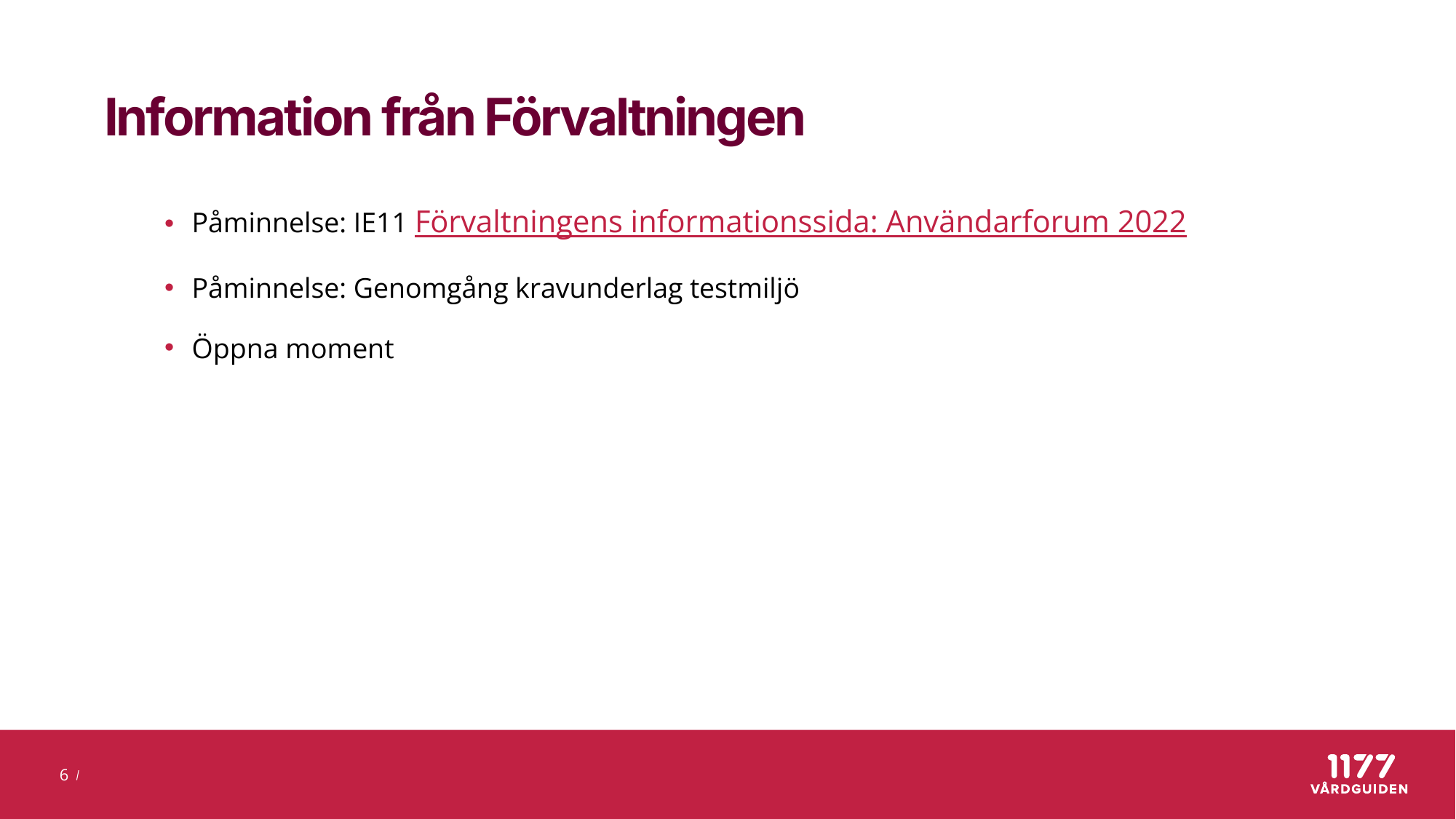

# Information från Förvaltningen
Påminnelse: IE11 Förvaltningens informationssida: Användarforum 2022
Påminnelse: Genomgång kravunderlag testmiljö
Öppna moment

6